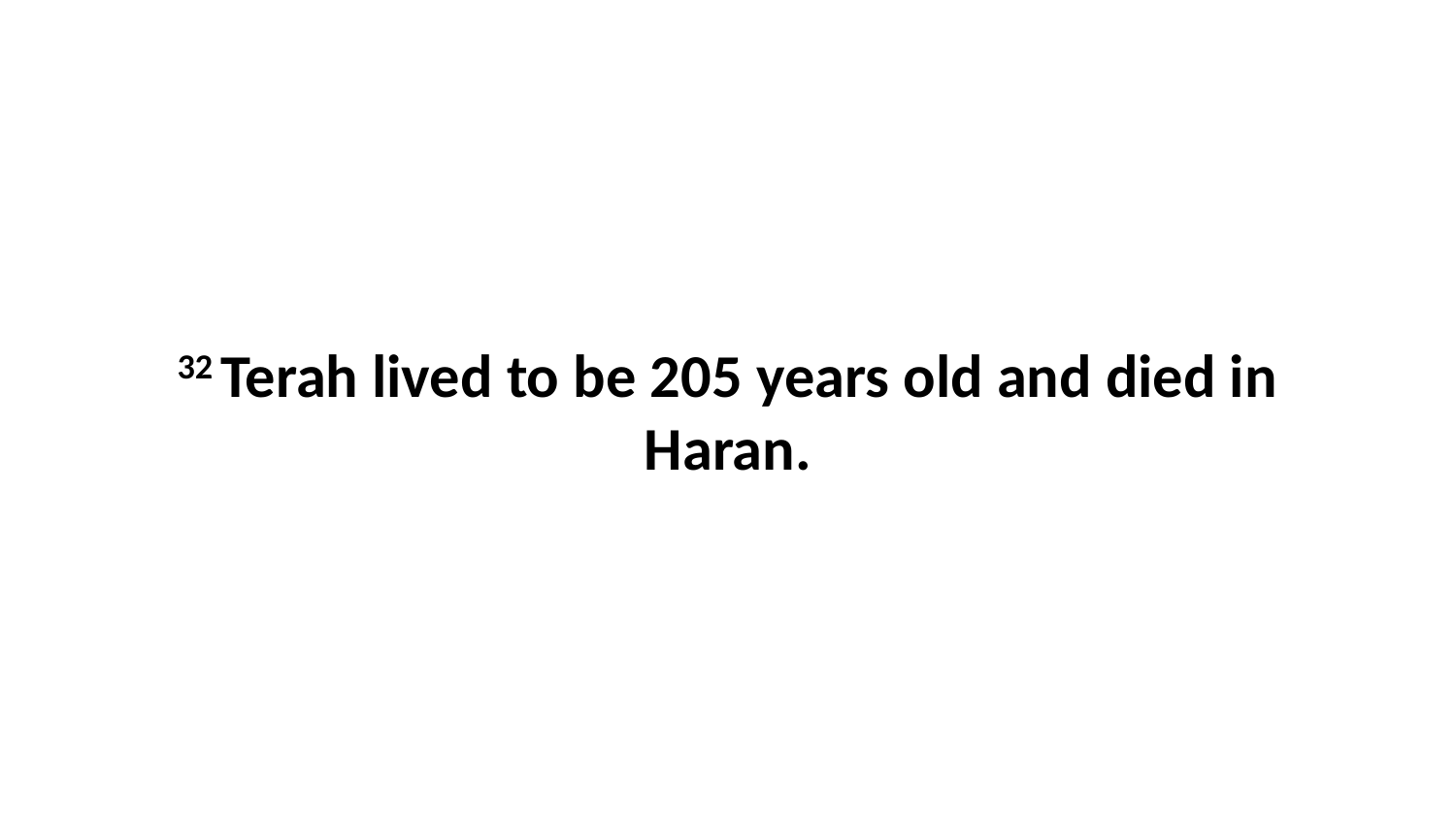

32 Terah lived to be 205 years old and died in Haran.